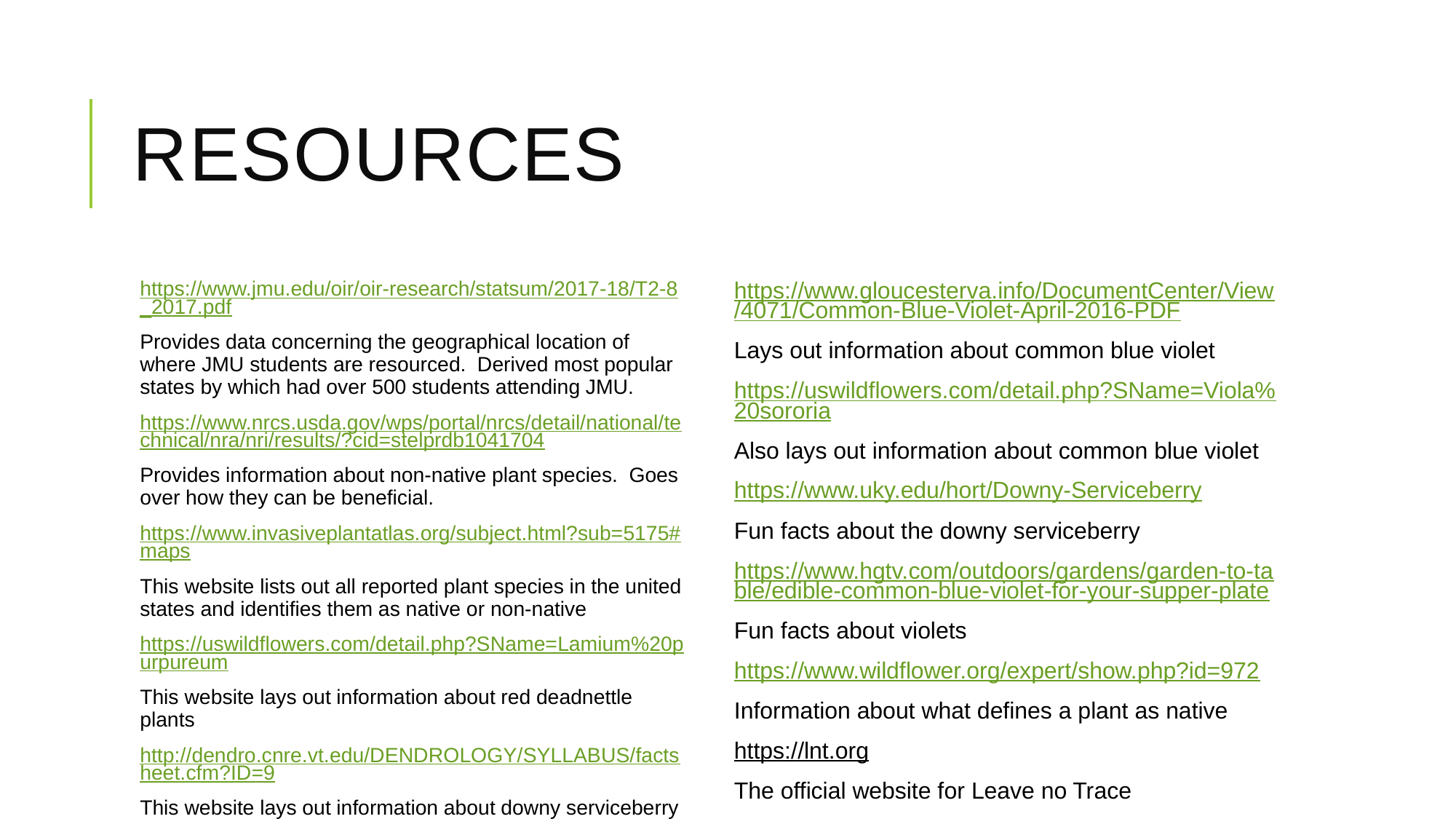

# Resources
https://www.jmu.edu/oir/oir-research/statsum/2017-18/T2-8_2017.pdf
Provides data concerning the geographical location of where JMU students are resourced.  Derived most popular states by which had over 500 students attending JMU.
https://www.nrcs.usda.gov/wps/portal/nrcs/detail/national/technical/nra/nri/results/?cid=stelprdb1041704
Provides information about non-native plant species.  Goes over how they can be beneficial.
https://www.invasiveplantatlas.org/subject.html?sub=5175#maps
This website lists out all reported plant species in the united states and identifies them as native or non-native
https://uswildflowers.com/detail.php?SName=Lamium%20purpureum
This website lays out information about red deadnettle plants
http://dendro.cnre.vt.edu/DENDROLOGY/SYLLABUS/factsheet.cfm?ID=9
This website lays out information about downy serviceberry

https://www.gloucesterva.info/DocumentCenter/View/4071/Common-Blue-Violet-April-2016-PDF
Lays out information about common blue violet
https://uswildflowers.com/detail.php?SName=Viola%20sororia
Also lays out information about common blue violet
https://www.uky.edu/hort/Downy-Serviceberry
Fun facts about the downy serviceberry
https://www.hgtv.com/outdoors/gardens/garden-to-table/edible-common-blue-violet-for-your-supper-plate
Fun facts about violets
https://www.wildflower.org/expert/show.php?id=972
Information about what defines a plant as native
https://lnt.org
The official website for Leave no Trace